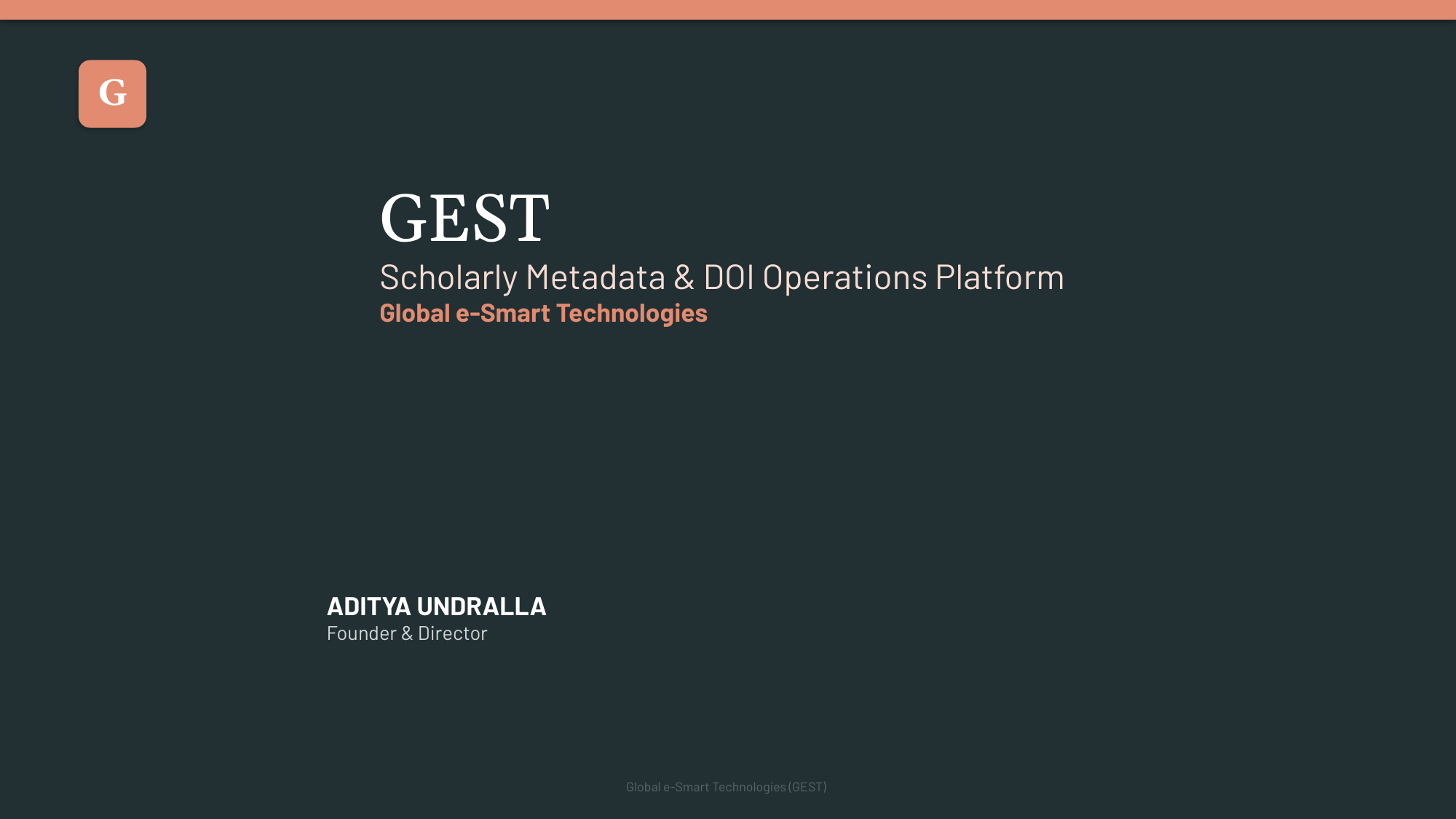

G
GEST
Scholarly Metadata & DOI Operations Platform
Global e-Smart Technologies
ADITYA UNDRALLA
Founder & Director
Global e-Smart Technologies (GEST)